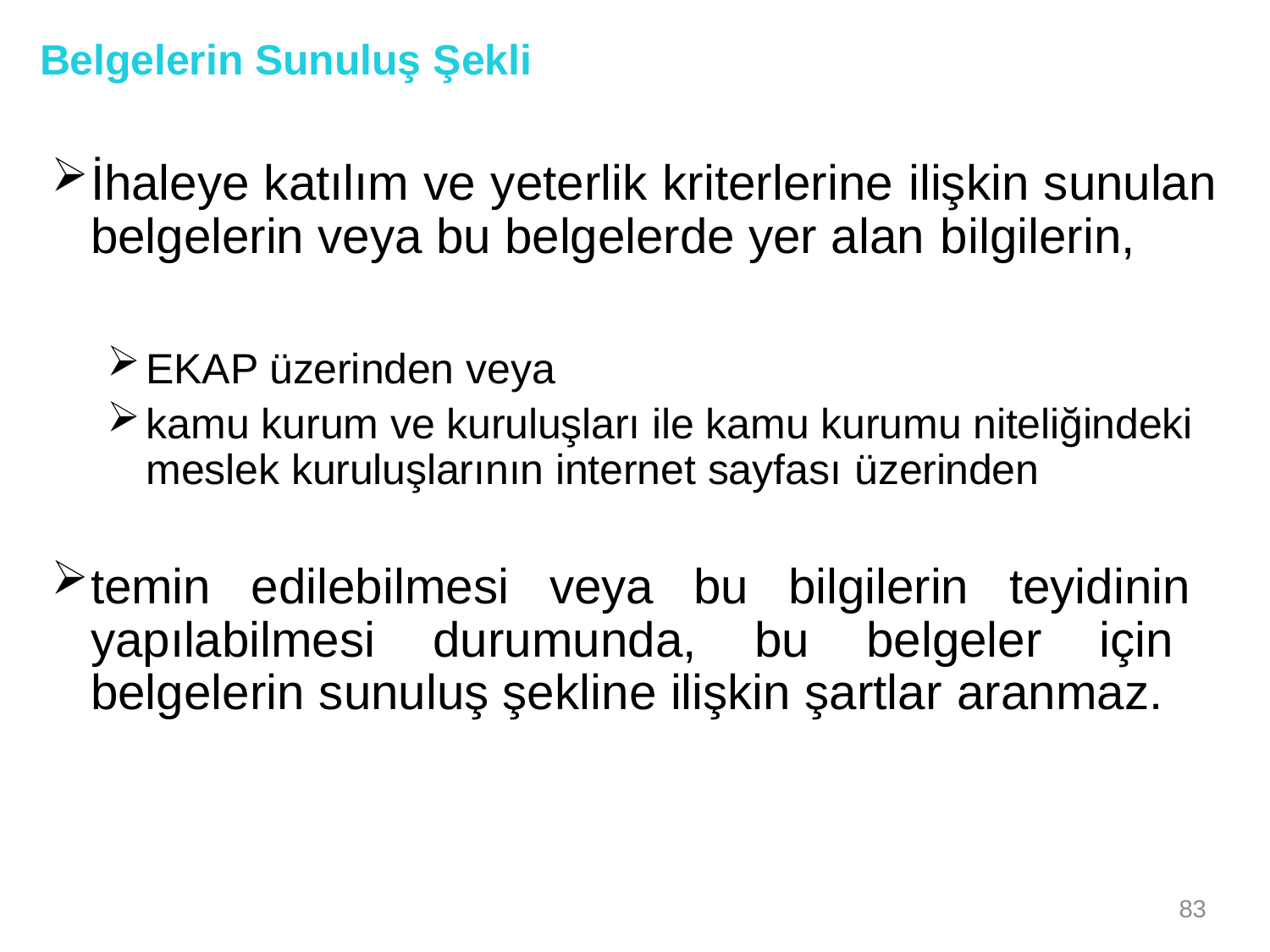

Belgelerin Sunuluş Şekli

İhaleye katılım ve yeterlik kriterlerine ilişkin sunulan  belgelerin veya bu belgelerde yer alan bilgilerin,

EKAP üzerinden veya
kamu kurum ve kuruluşları ile kamu kurumu niteliğindeki  meslek kuruluşlarının internet sayfası üzerinden

temin edilebilmesi veya bu bilgilerin teyidinin  yapılabilmesi durumunda, bu belgeler için  belgelerin sunuluş şekline ilişkin şartlar aranmaz.
83